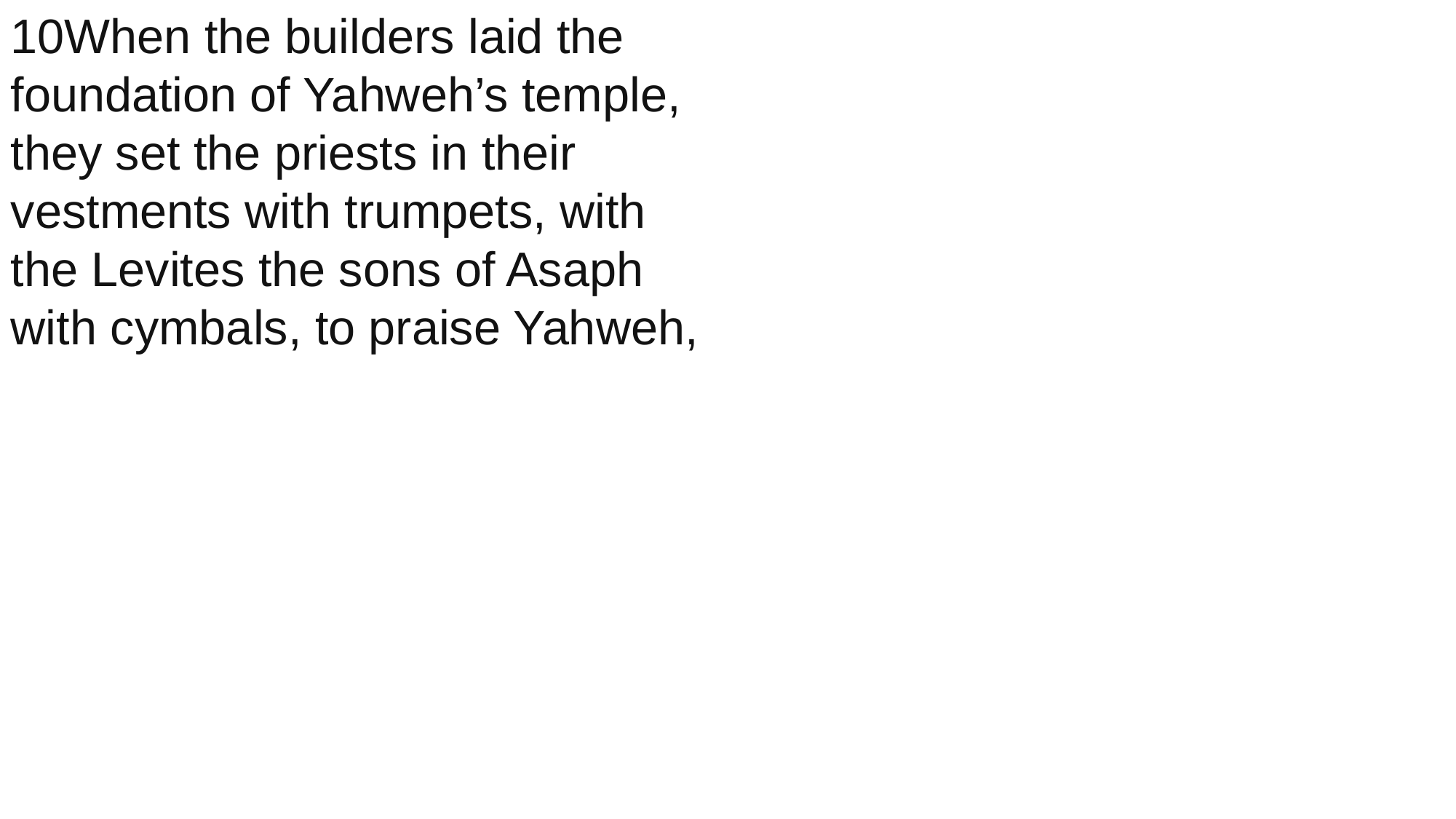

10When the builders laid the foundation of Yahweh’s temple, they set the priests in their vestments with trumpets, with the Levites the sons of Asaph with cymbals, to praise Yahweh,
 John